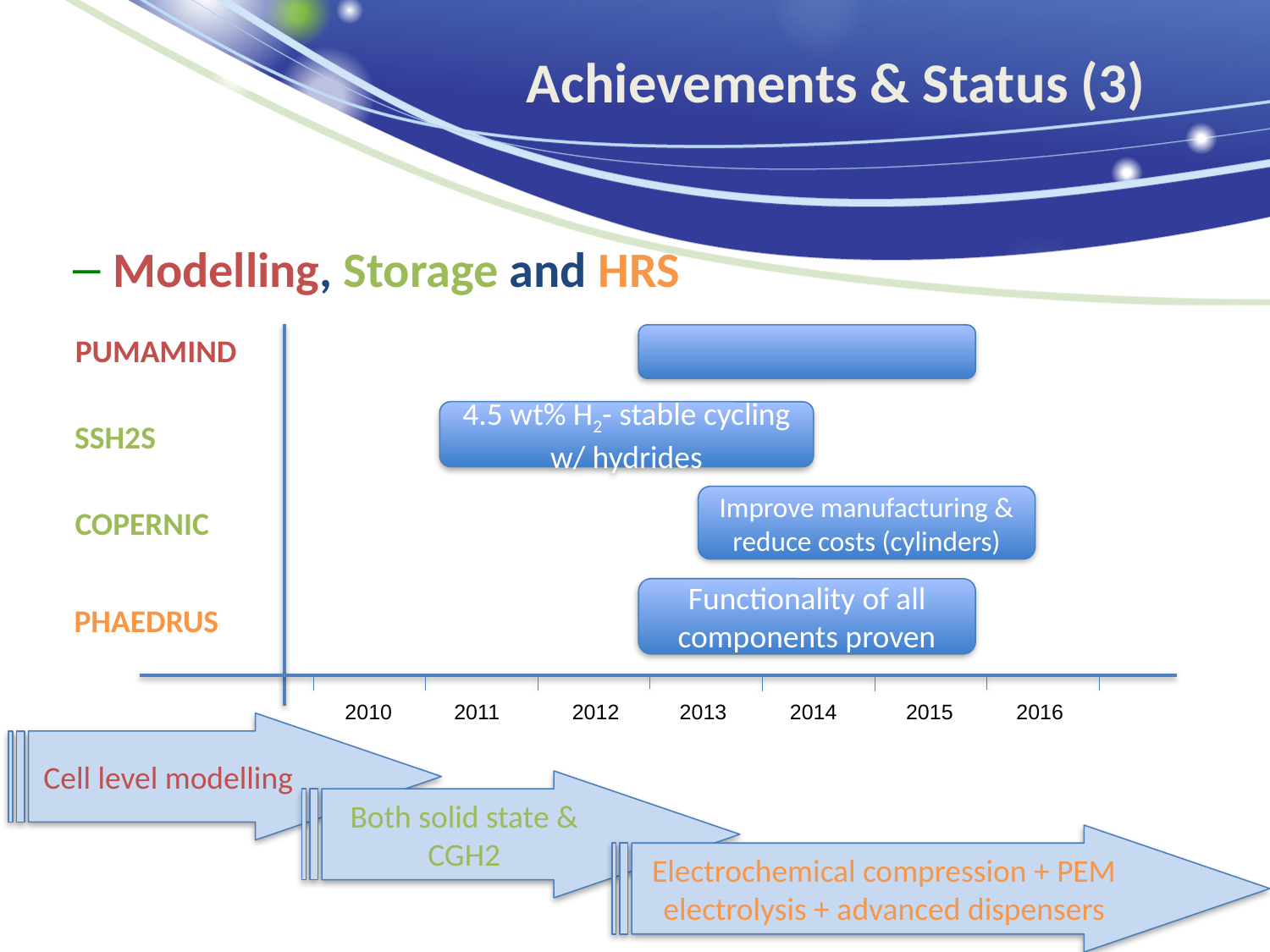

Achievements & Status (3)
Modelling, Storage and HRS

PUMAMIND
4.5 wt% H2- stable cycling w/ hydrides
SSH2S
Improve manufacturing & reduce costs (cylinders)
COPERNIC
Functionality of all components proven
PHAEDRUS
2010
2011
2012
2013
2014
2015
2016
Cell level modelling
Both solid state & CGH2
Electrochemical compression + PEM electrolysis + advanced dispensers